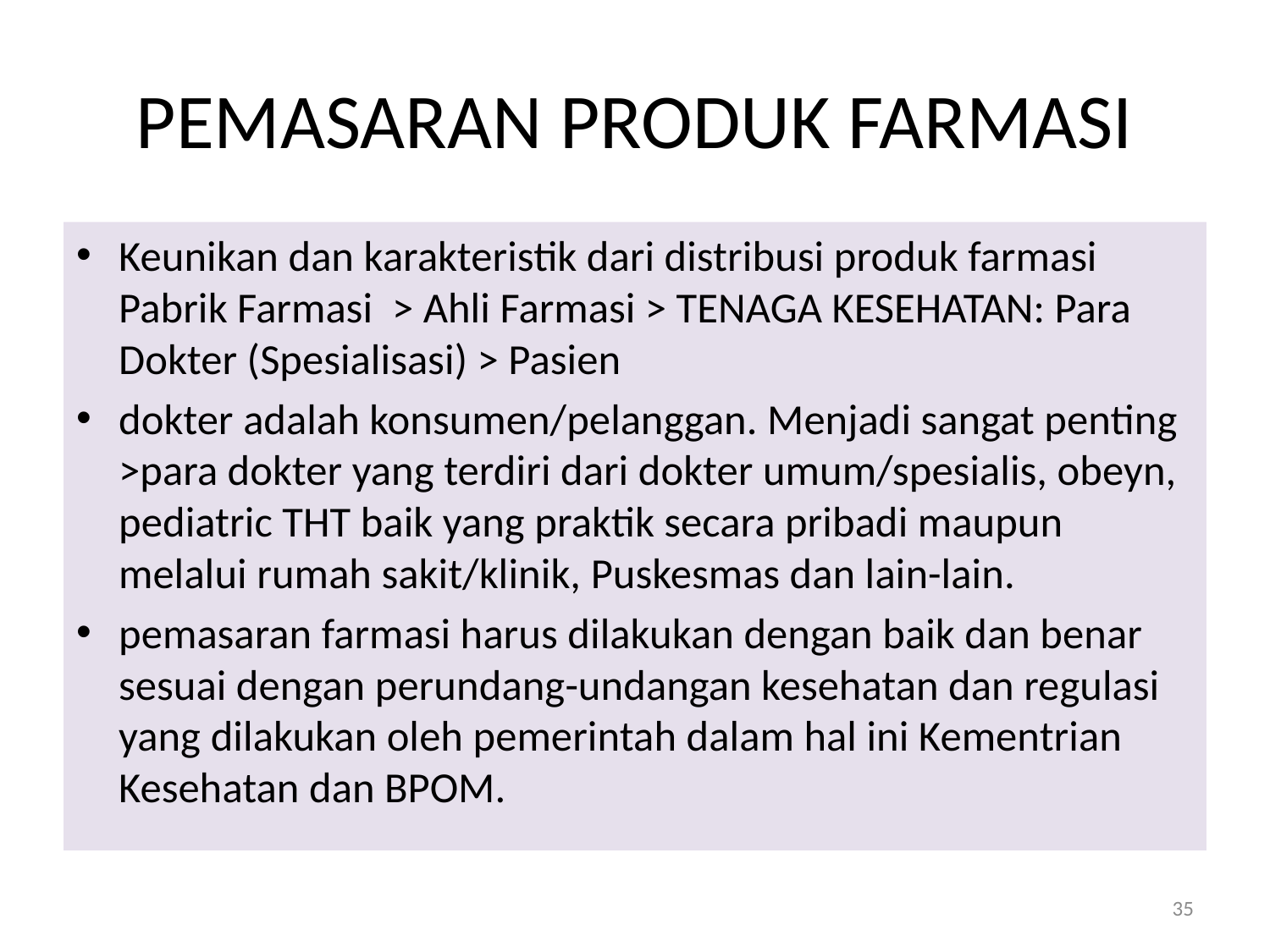

# PEMASARAN PRODUK FARMASI
Keunikan dan karakteristik dari distribusi produk farmasi Pabrik Farmasi  > Ahli Farmasi > TENAGA KESEHATAN: Para Dokter (Spesialisasi) > Pasien
dokter adalah konsumen/pelanggan. Menjadi sangat penting >para dokter yang terdiri dari dokter umum/spesialis, obeyn, pediatric THT baik yang praktik secara pribadi maupun melalui rumah sakit/klinik, Puskesmas dan lain-lain.
pemasaran farmasi harus dilakukan dengan baik dan benar sesuai dengan perundang-undangan kesehatan dan regulasi yang dilakukan oleh pemerintah dalam hal ini Kementrian Kesehatan dan BPOM.
35